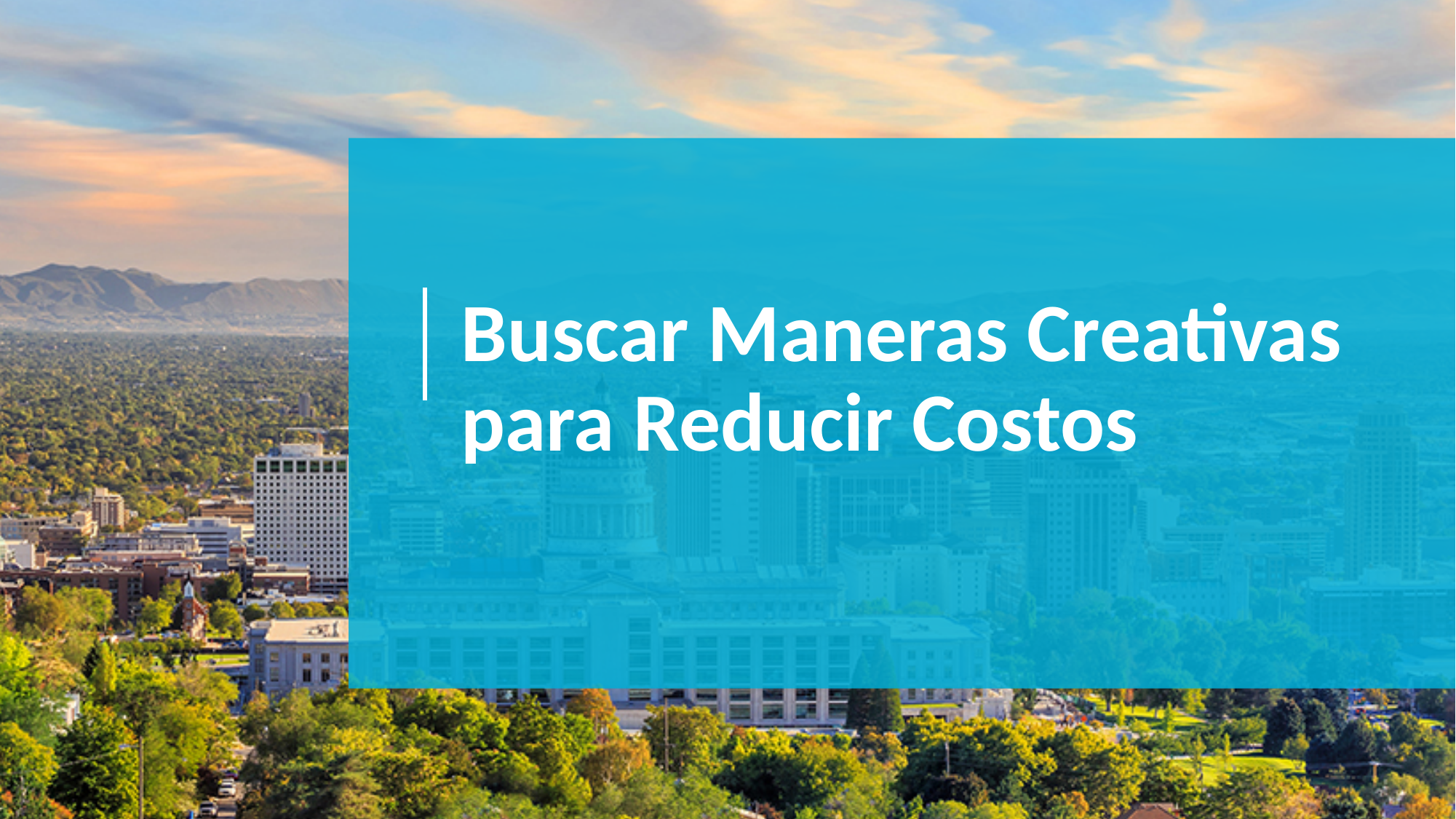

# Buscar Maneras Creativas para Reducir Costos